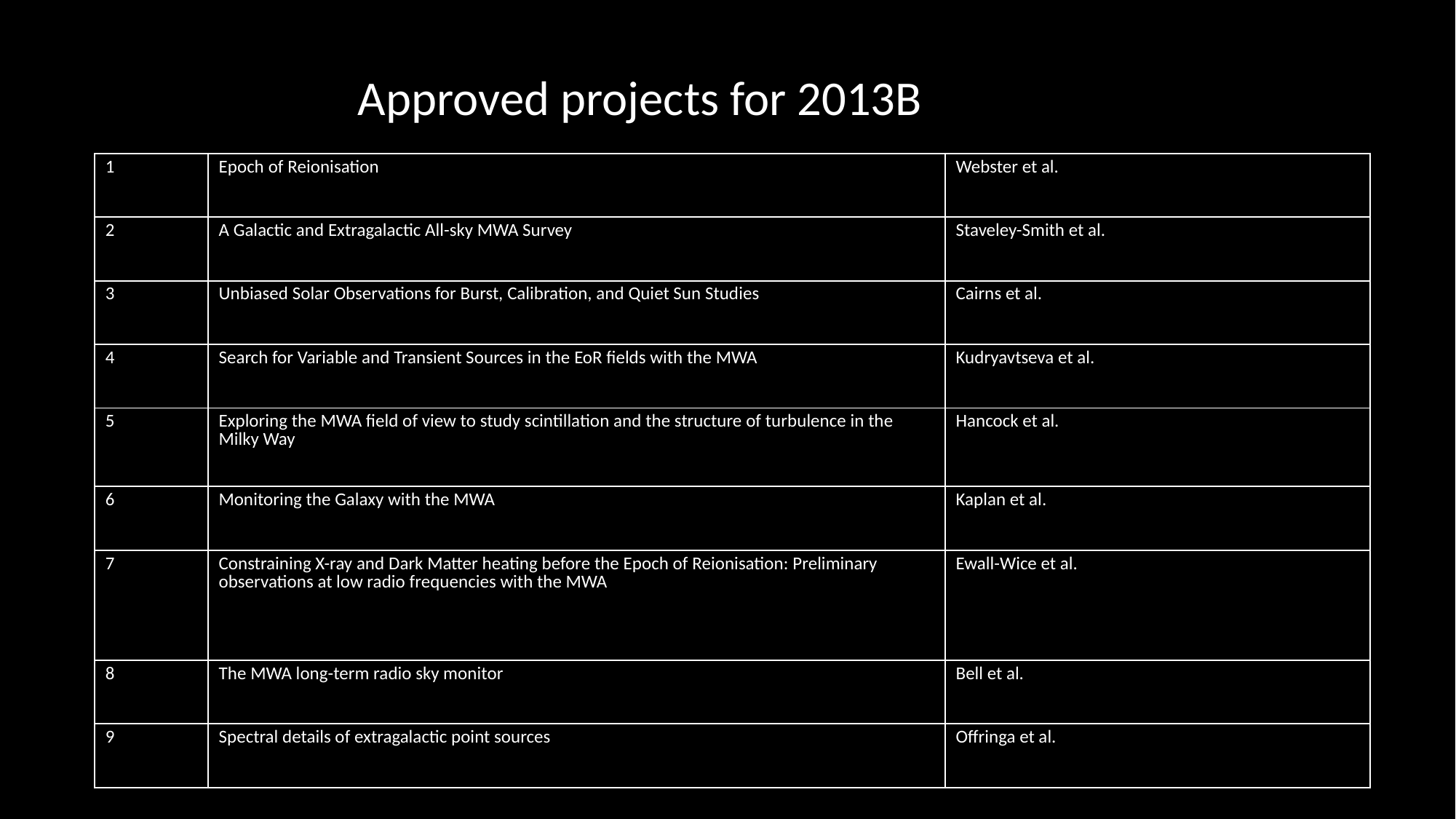

# Approved projects for 2013B
| 1 | Epoch of Reionisation | Webster et al. |
| --- | --- | --- |
| 2 | A Galactic and Extragalactic All-sky MWA Survey | Staveley-Smith et al. |
| 3 | Unbiased Solar Observations for Burst, Calibration, and Quiet Sun Studies | Cairns et al. |
| 4 | Search for Variable and Transient Sources in the EoR fields with the MWA | Kudryavtseva et al. |
| 5 | Exploring the MWA field of view to study scintillation and the structure of turbulence in the Milky Way | Hancock et al. |
| 6 | Monitoring the Galaxy with the MWA | Kaplan et al. |
| 7 | Constraining X-ray and Dark Matter heating before the Epoch of Reionisation: Preliminary observations at low radio frequencies with the MWA | Ewall-Wice et al. |
| 8 | The MWA long-term radio sky monitor | Bell et al. |
| 9 | Spectral details of extragalactic point sources | Offringa et al. |